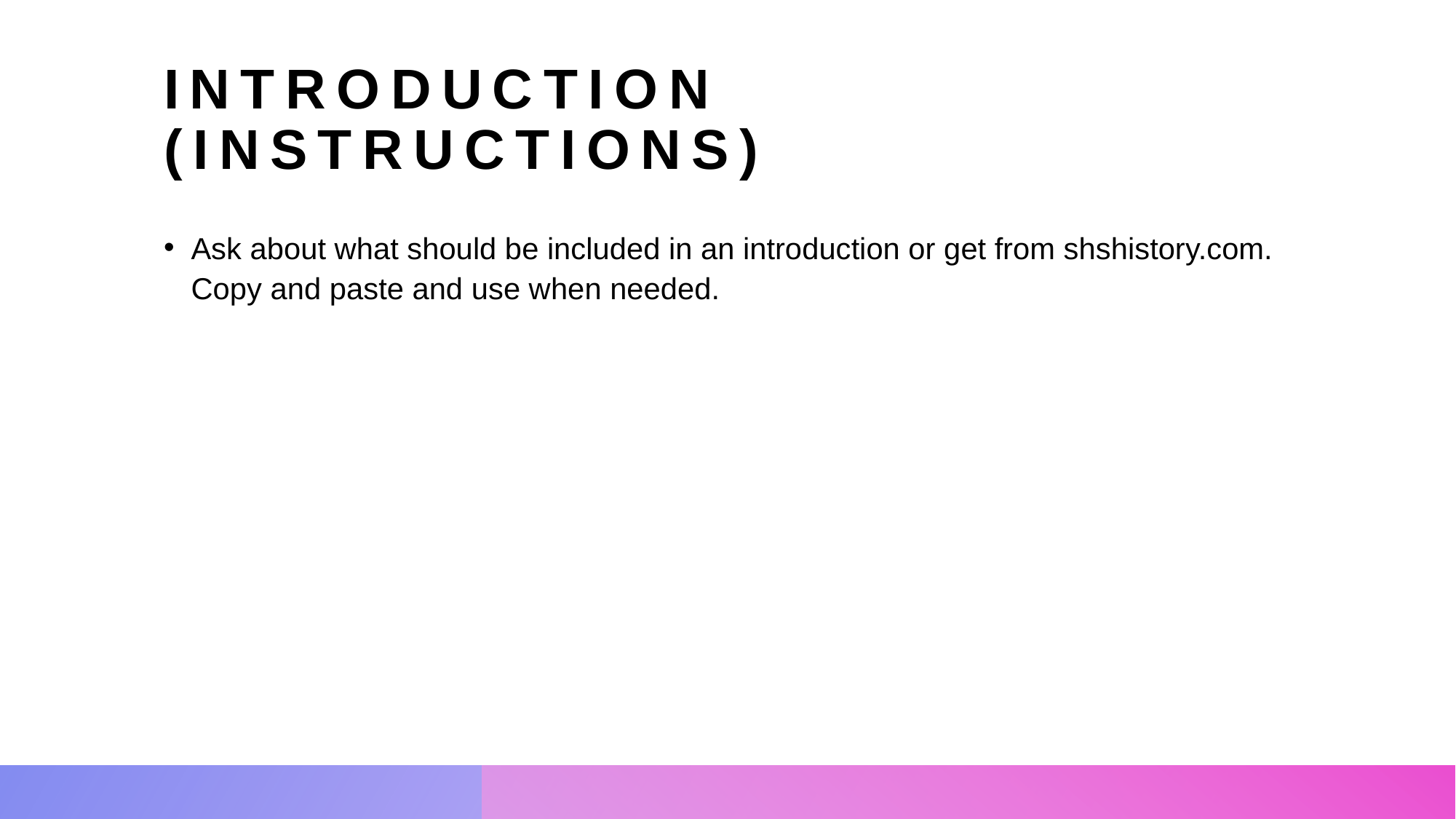

# introduction (Instructions)
Ask about what should be included in an introduction or get from shshistory.com. Copy and paste and use when needed.